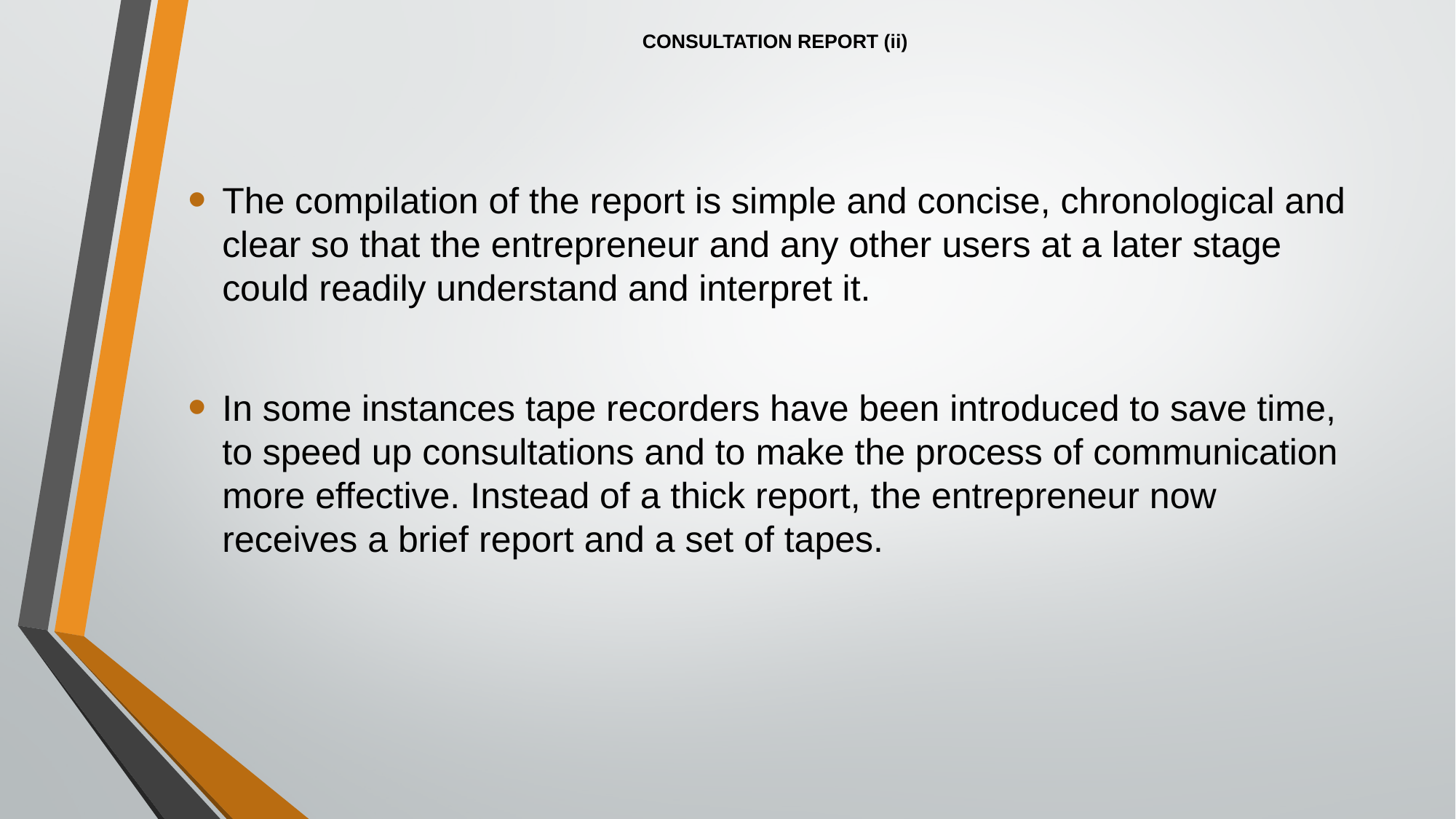

# CONSULTATION REPORT (ii)
The compilation of the report is simple and concise, chronological and clear so that the entrepreneur and any other users at a later stage could readily understand and interpret it.

In some instances tape recorders have been introduced to save time, to speed up consultations and to make the process of communication more effective. Instead of a thick report, the entrepreneur now receives a brief report and a set of tapes.